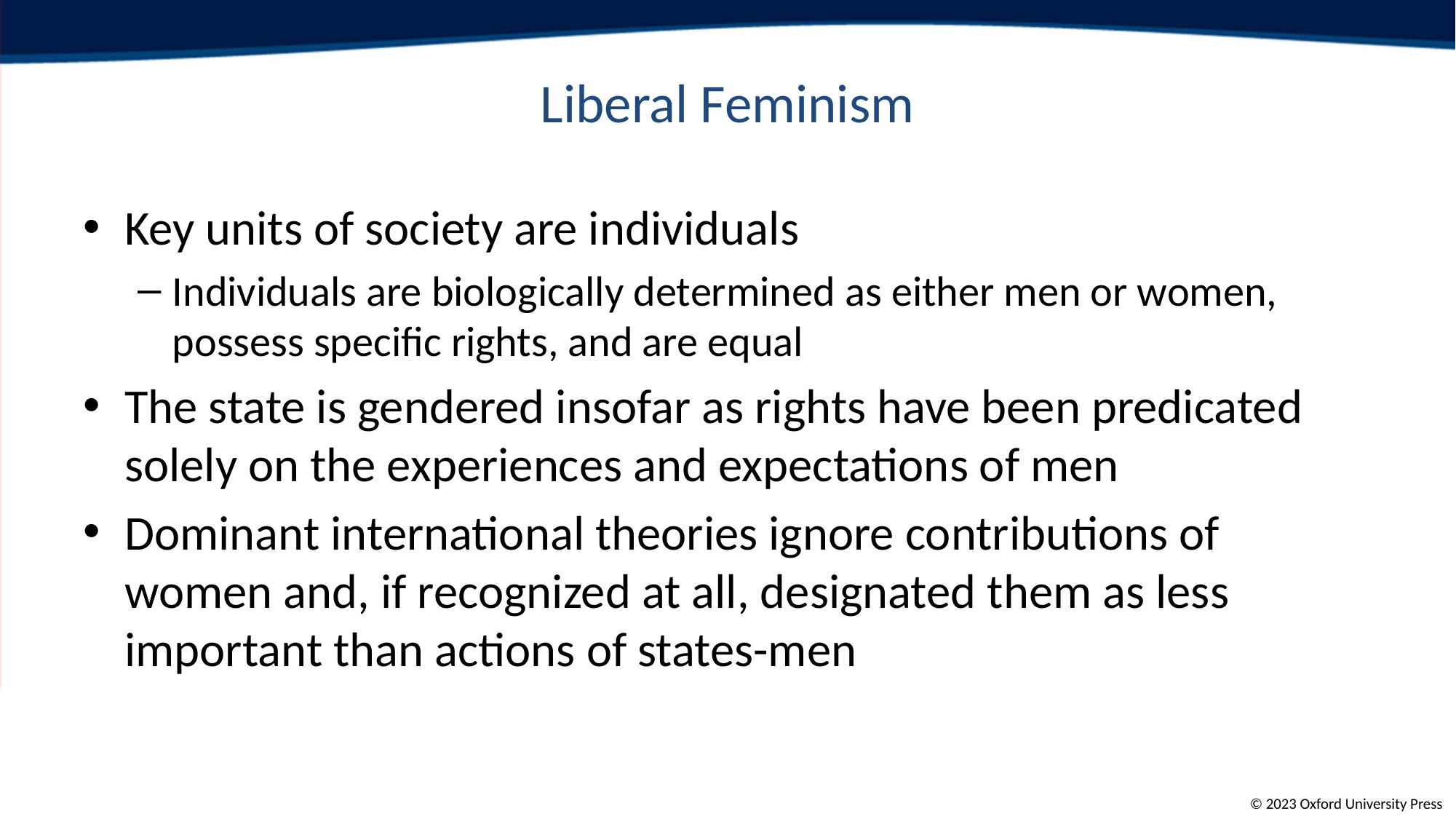

# Liberal Feminism
Key units of society are individuals
Individuals are biologically determined as either men or women, possess specific rights, and are equal
The state is gendered insofar as rights have been predicated solely on the experiences and expectations of men
Dominant international theories ignore contributions of women and, if recognized at all, designated them as less important than actions of states-men